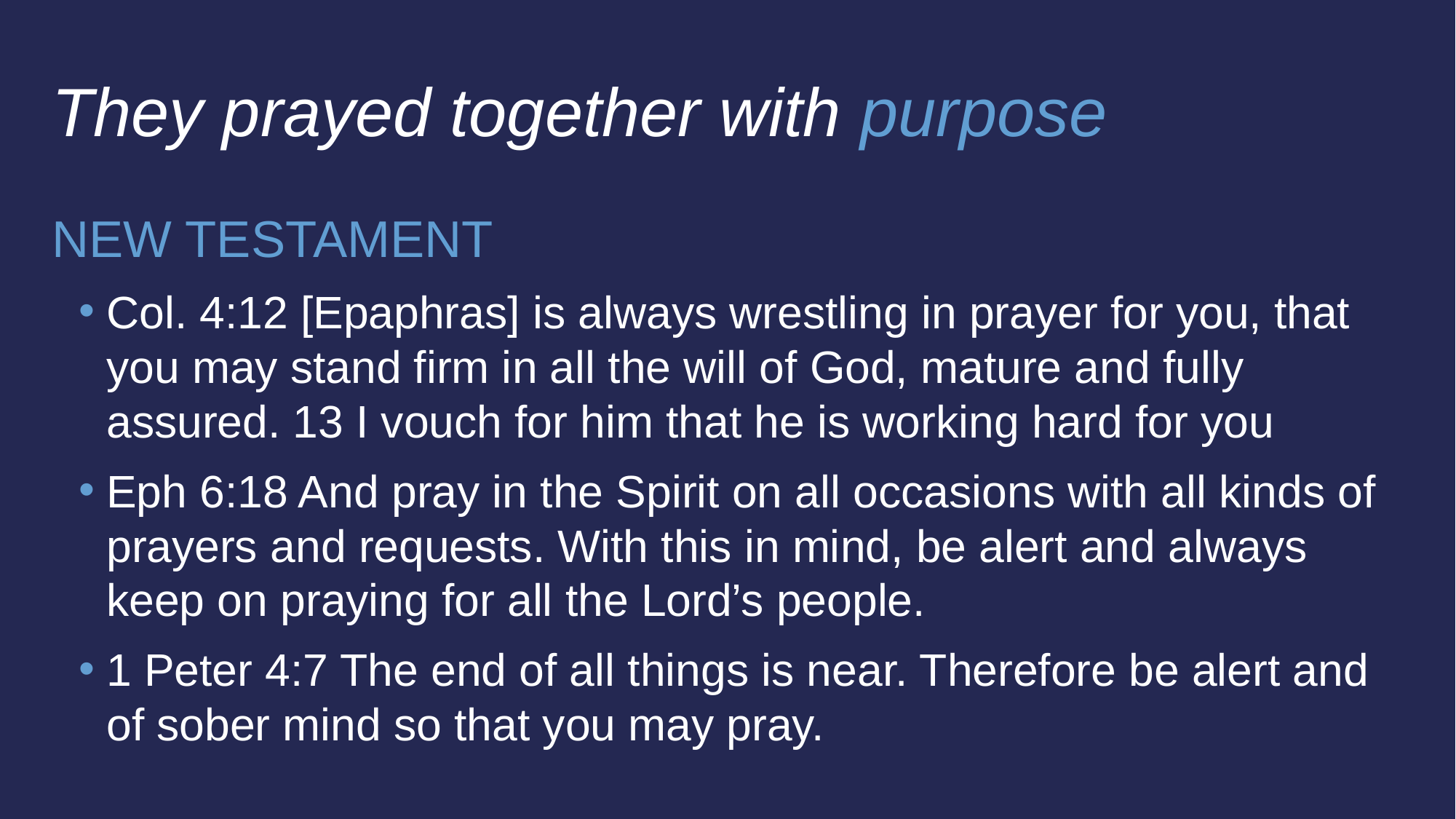

They prayed together with purpose

NEW TESTAMENT
Col. 4:12 [Epaphras] is always wrestling in prayer for you, that you may stand firm in all the will of God, mature and fully assured. 13 I vouch for him that he is working hard for you
Eph 6:18 And pray in the Spirit on all occasions with all kinds of prayers and requests. With this in mind, be alert and always keep on praying for all the Lord’s people.
1 Peter 4:7 The end of all things is near. Therefore be alert and of sober mind so that you may pray.